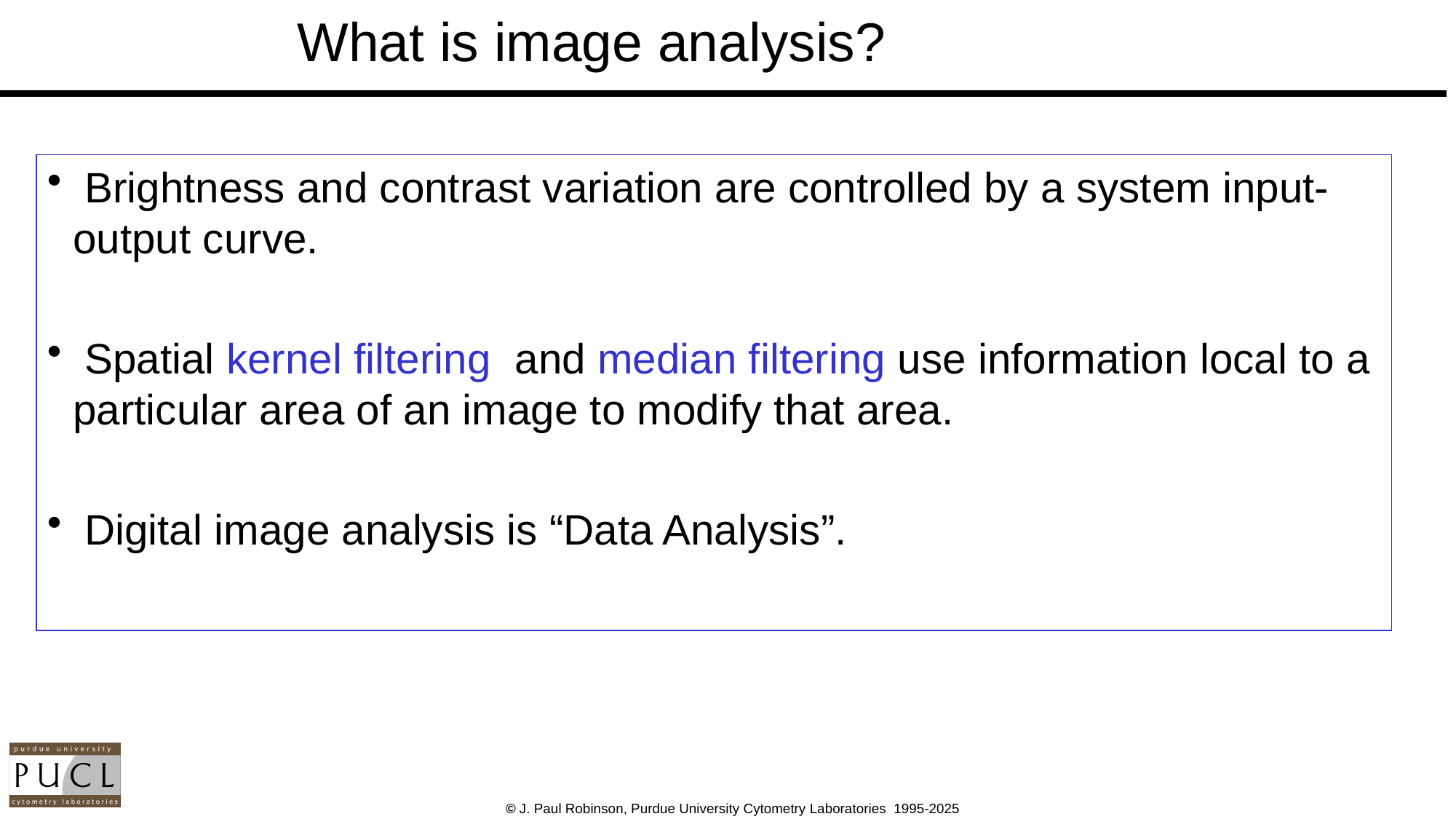

What is image analysis?

 Brightness and contrast variation are controlled by a system input-output curve.

 Spatial kernel filtering  and median filtering use information local to a particular area of an image to modify that area.

 Digital image analysis is “Data Analysis”.